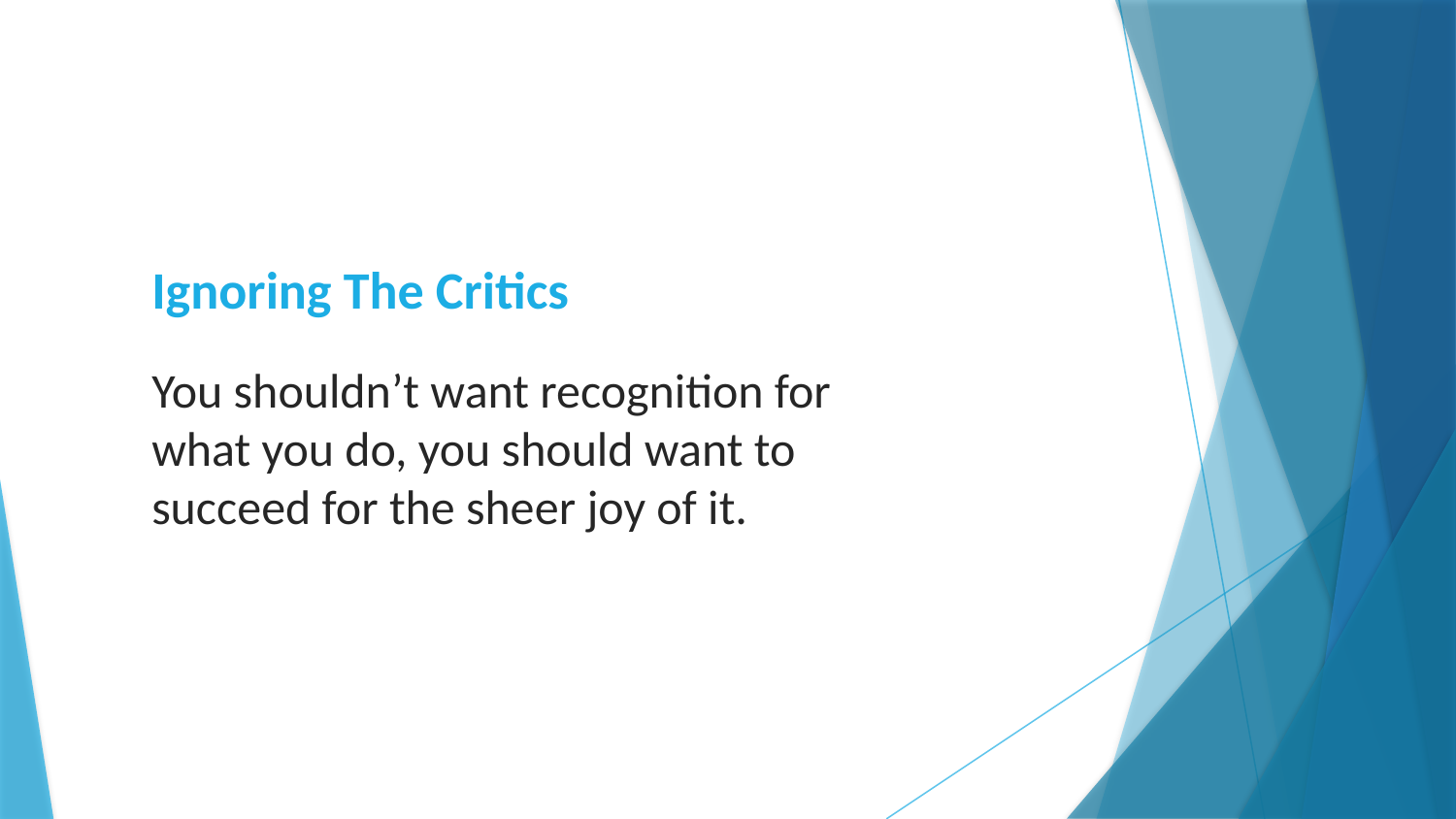

# Ignoring The Critics
You shouldn’t want recognition for what you do, you should want to succeed for the sheer joy of it.